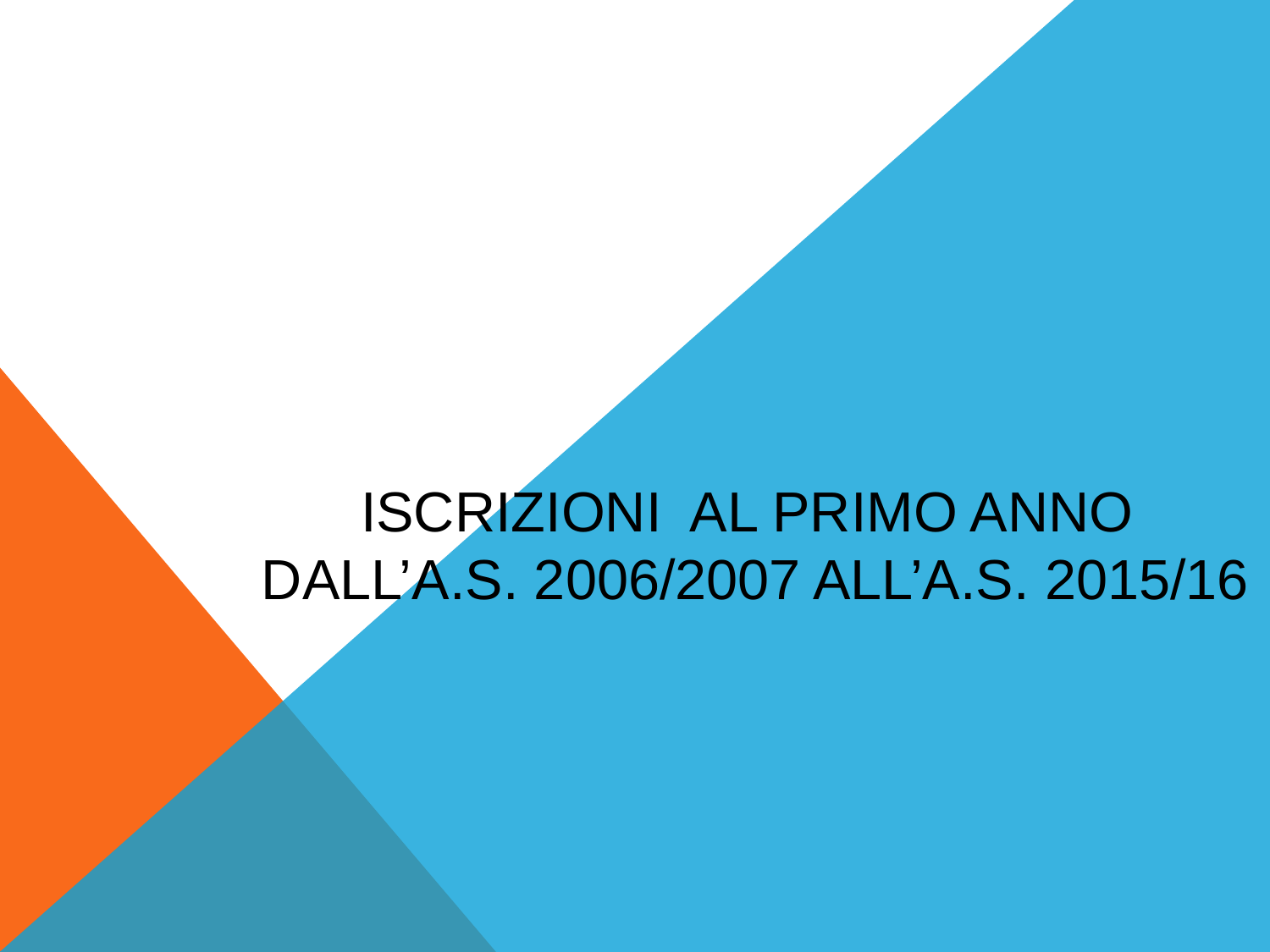

# ISCRIZIONI  AL PRIMO ANNO DALL’A.S. 2006/2007 ALL’A.S. 2015/16